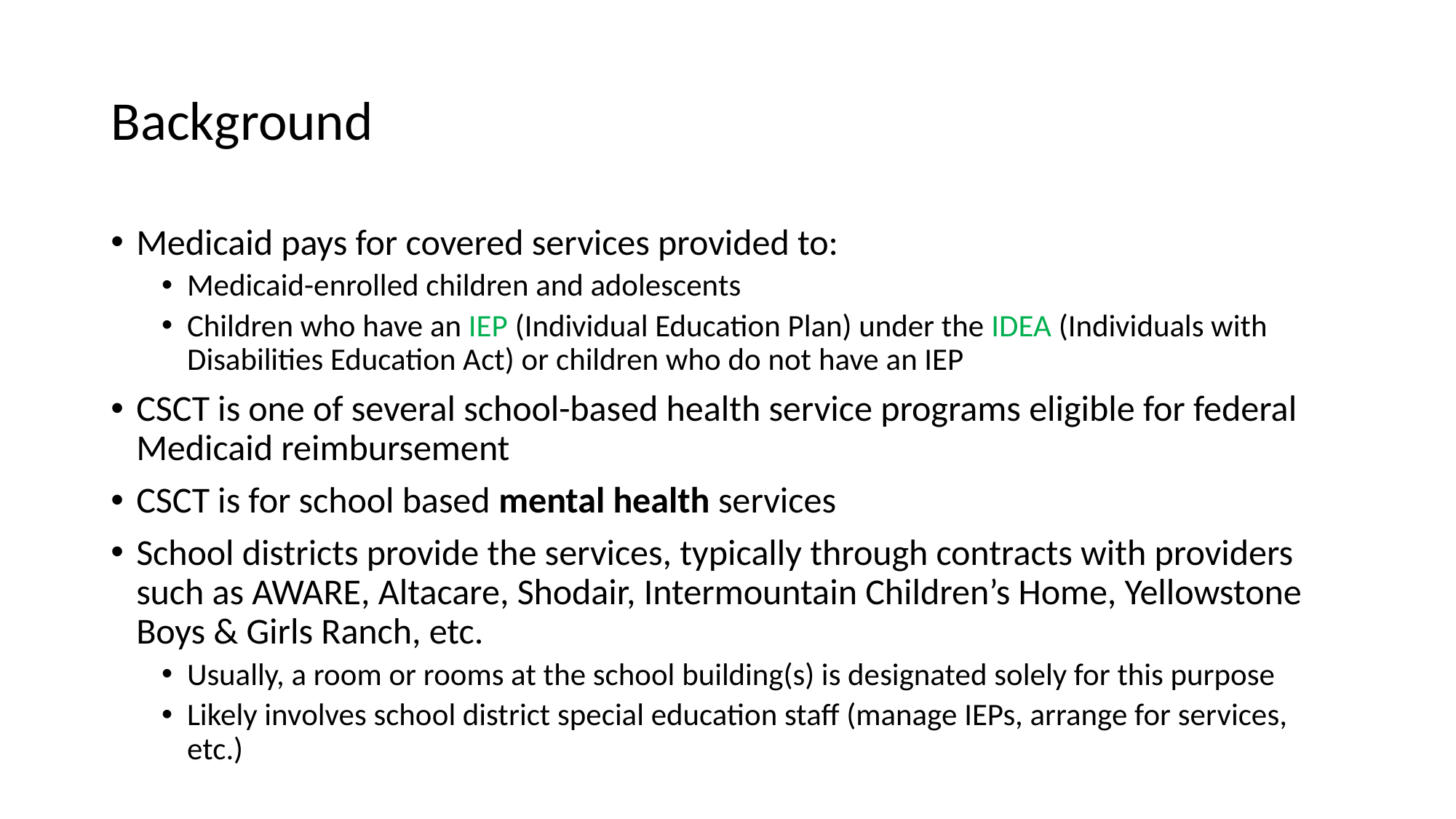

# Background
Medicaid pays for covered services provided to:
Medicaid-enrolled children and adolescents
Children who have an IEP (Individual Education Plan) under the IDEA (Individuals with Disabilities Education Act) or children who do not have an IEP
CSCT is one of several school-based health service programs eligible for federal Medicaid reimbursement
CSCT is for school based mental health services
School districts provide the services, typically through contracts with providers such as AWARE, Altacare, Shodair, Intermountain Children’s Home, Yellowstone Boys & Girls Ranch, etc.
Usually, a room or rooms at the school building(s) is designated solely for this purpose
Likely involves school district special education staff (manage IEPs, arrange for services, etc.)